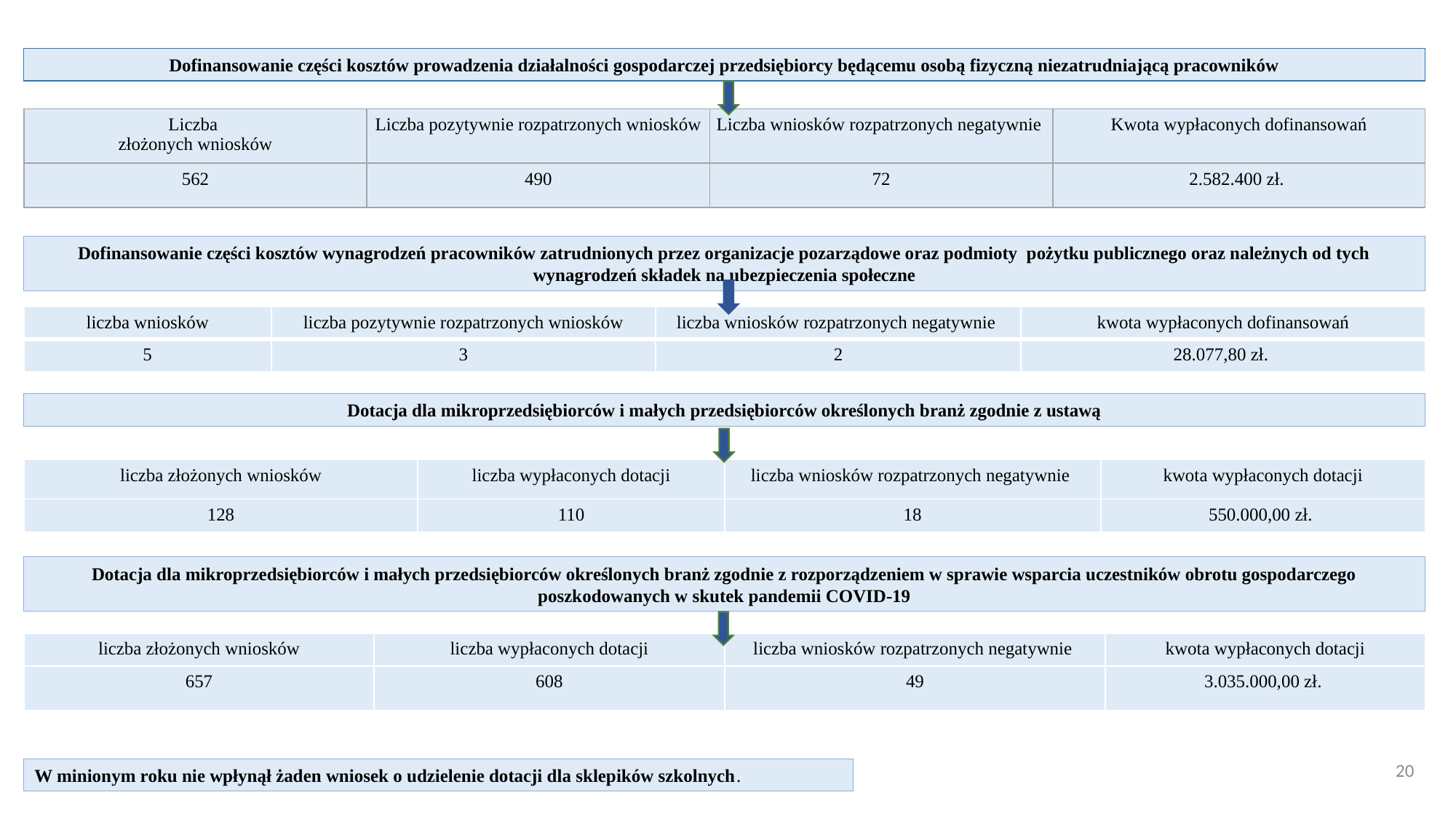

Dofinansowanie części kosztów prowadzenia działalności gospodarczej przedsiębiorcy będącemu osobą fizyczną niezatrudniającą pracowników

| Liczba złożonych wniosków | Liczba pozytywnie rozpatrzonych wniosków | Liczba wniosków rozpatrzonych negatywnie | Kwota wypłaconych dofinansowań |
| --- | --- | --- | --- |
| 562 | 490 | 72 | 2.582.400 zł. |
Dofinansowanie części kosztów wynagrodzeń pracowników zatrudnionych przez organizacje pozarządowe oraz podmioty  pożytku publicznego oraz należnych od tych wynagrodzeń składek na ubezpieczenia społeczne

| liczba wniosków | liczba pozytywnie rozpatrzonych wniosków | liczba wniosków rozpatrzonych negatywnie | kwota wypłaconych dofinansowań |
| --- | --- | --- | --- |
| 5 | 3 | 2 | 28.077,80 zł. |
Dotacja dla mikroprzedsiębiorców i małych przedsiębiorców określonych branż zgodnie z ustawą

| liczba złożonych wniosków | liczba wypłaconych dotacji | liczba wniosków rozpatrzonych negatywnie | kwota wypłaconych dotacji |
| --- | --- | --- | --- |
| 128 | 110 | 18 | 550.000,00 zł. |
Dotacja dla mikroprzedsiębiorców i małych przedsiębiorców określonych branż zgodnie z rozporządzeniem w sprawie wsparcia uczestników obrotu gospodarczego poszkodowanych w skutek pandemii COVID-19

| liczba złożonych wniosków | liczba wypłaconych dotacji | liczba wniosków rozpatrzonych negatywnie | kwota wypłaconych dotacji |
| --- | --- | --- | --- |
| 657 | 608 | 49 | 3.035.000,00 zł. |
20
W minionym roku nie wpłynął żaden wniosek o udzielenie dotacji dla sklepików szkolnych.